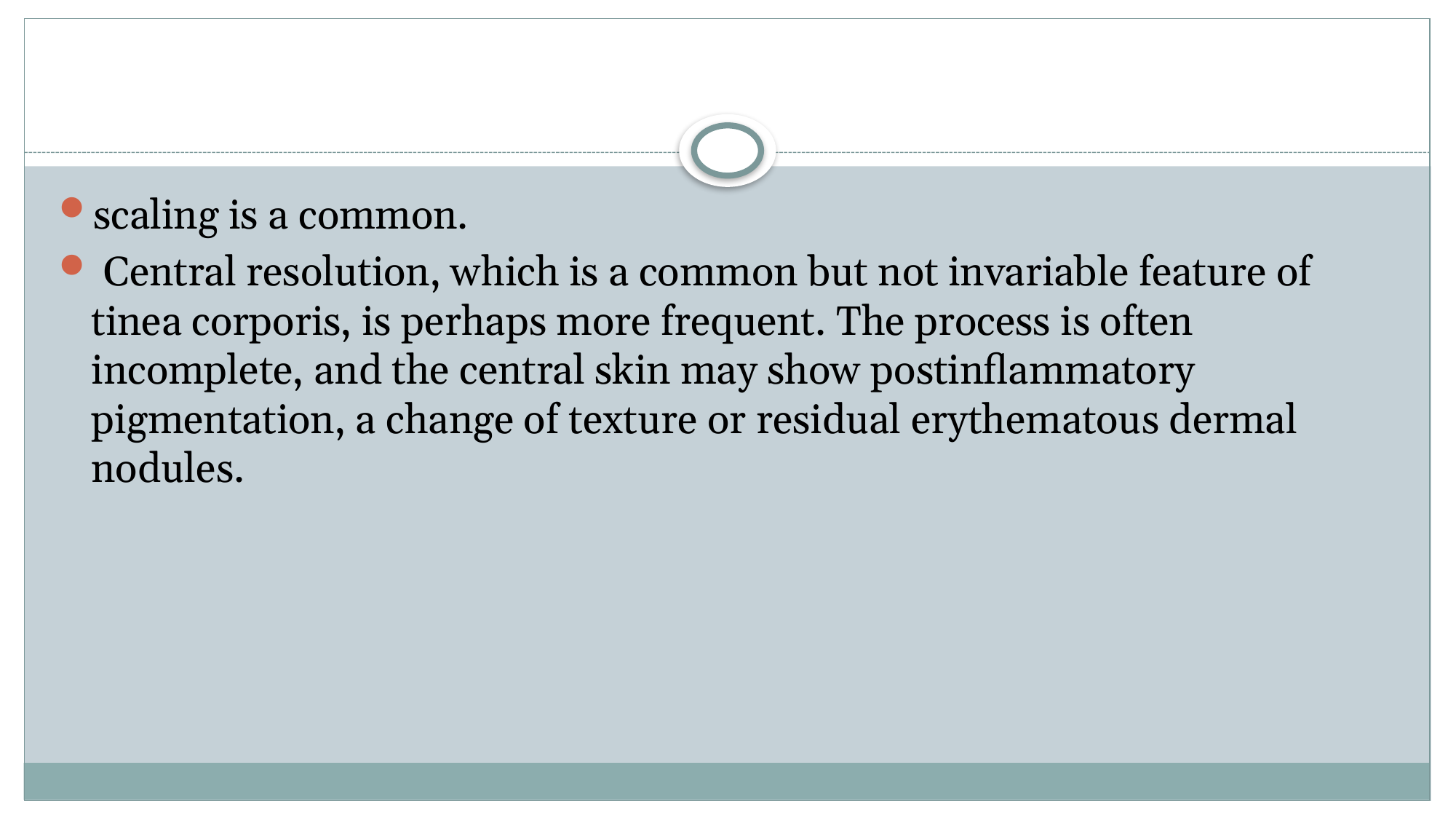

#
scaling is a common.
 Central resolution, which is a common but not invariable feature of tinea corporis, is perhaps more frequent. The process is often incomplete, and the central skin may show postinflammatory pigmentation, a change of texture or residual erythematous dermal nodules.